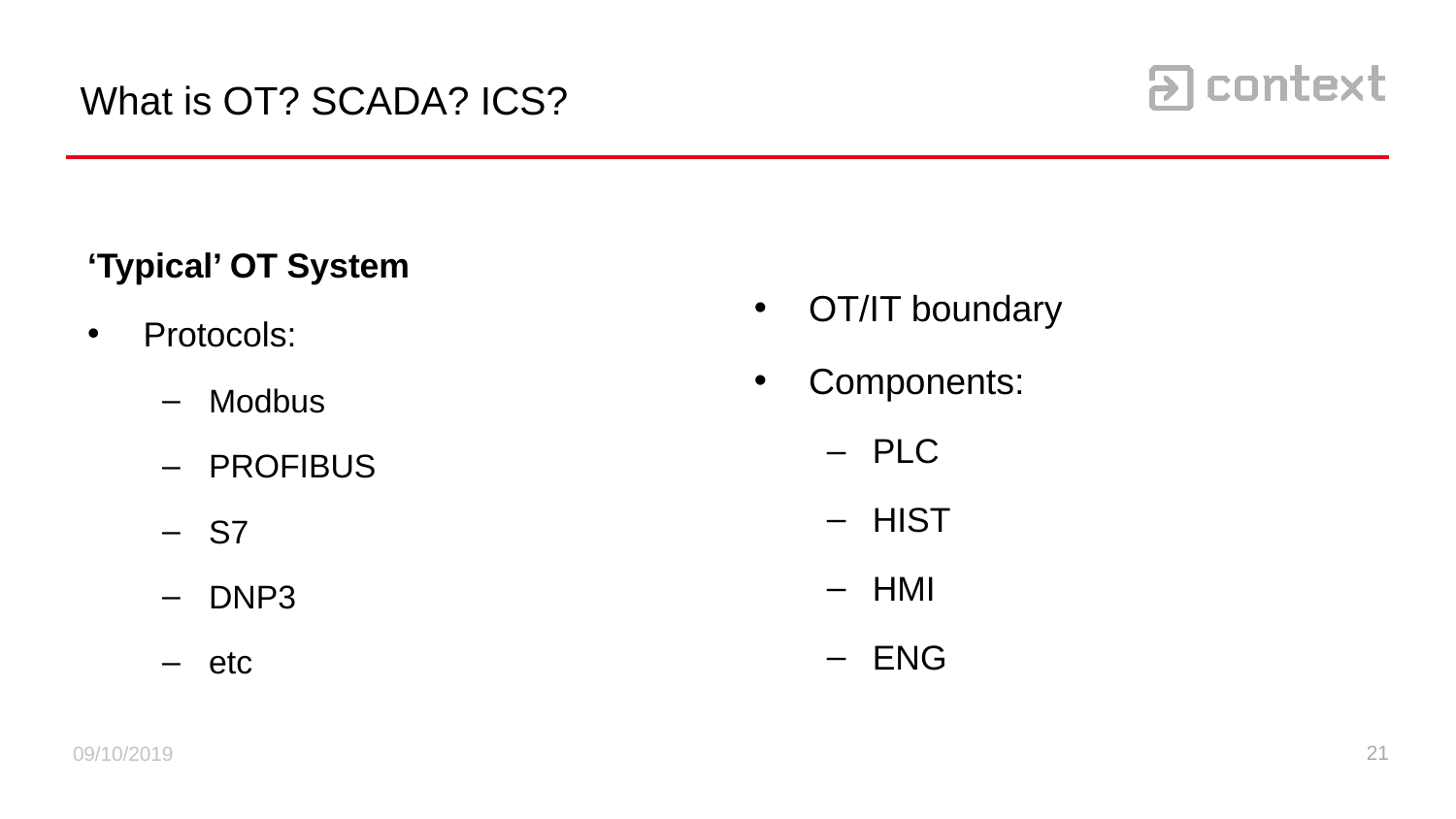

What is OT? SCADA? ICS?
‘Typical’ OT System
Protocols:
Modbus
PROFIBUS
S7
DNP3
etc

OT/IT boundary
Components:
PLC
HIST
HMI
ENG
09/10/2019